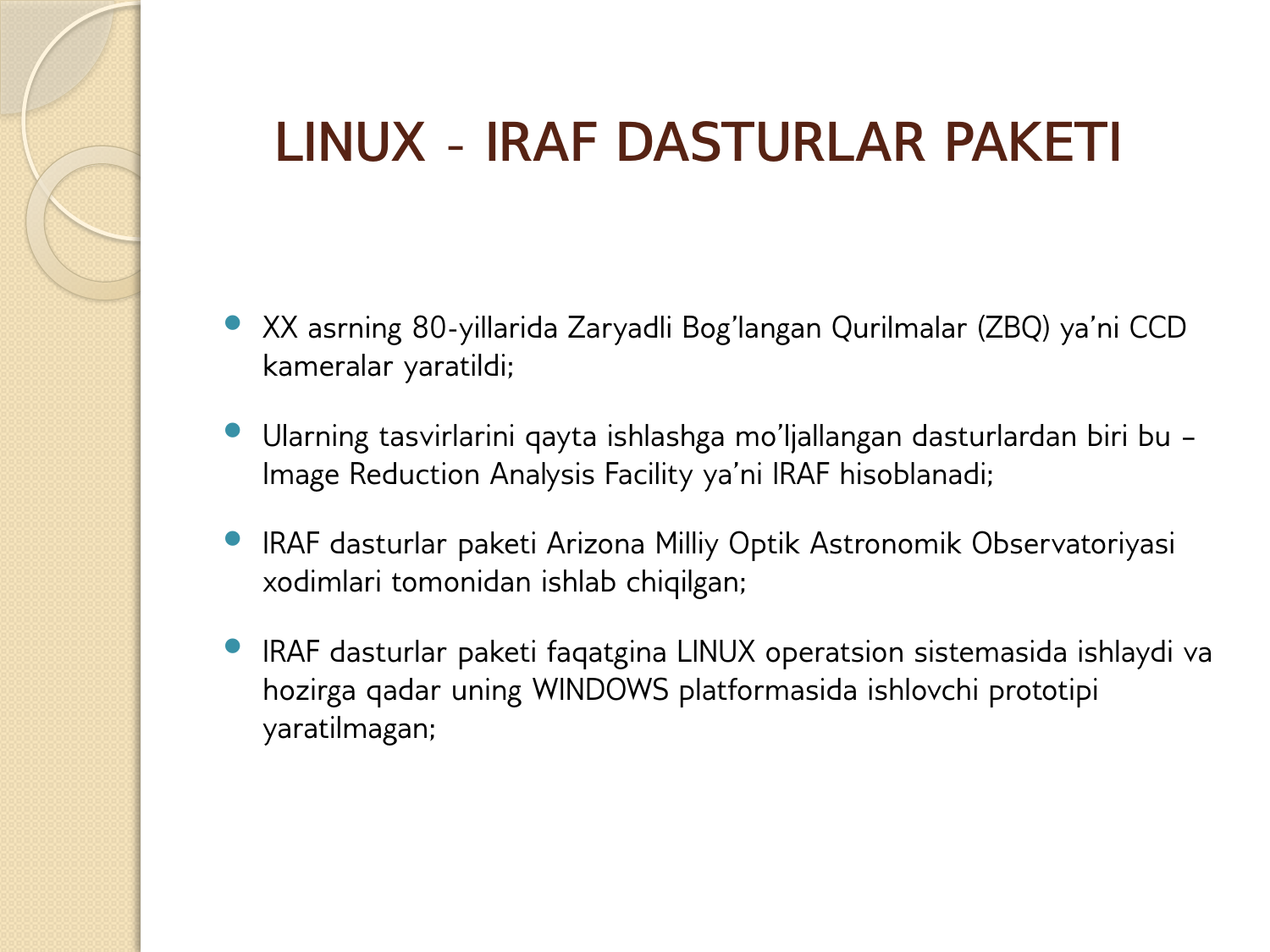

# LINUX - IRAF DASTURLAR PAKETI

XX asrning 80-yillarida Zaryadli Bog’langan Qurilmalar (ZBQ) ya’ni CCD kameralar yaratildi;
Ularning tasvirlarini qayta ishlashga mo’ljallangan dasturlardan biri bu – Image Reduction Analysis Facility ya’ni IRAF hisoblanadi;
IRAF dasturlar paketi Arizona Milliy Optik Astronomik Observatoriyasi xodimlari tomonidan ishlab chiqilgan;
IRAF dasturlar paketi faqatgina LINUX operatsion sistemasida ishlaydi va hozirga qadar uning WINDOWS platformasida ishlovchi prototipi yaratilmagan;